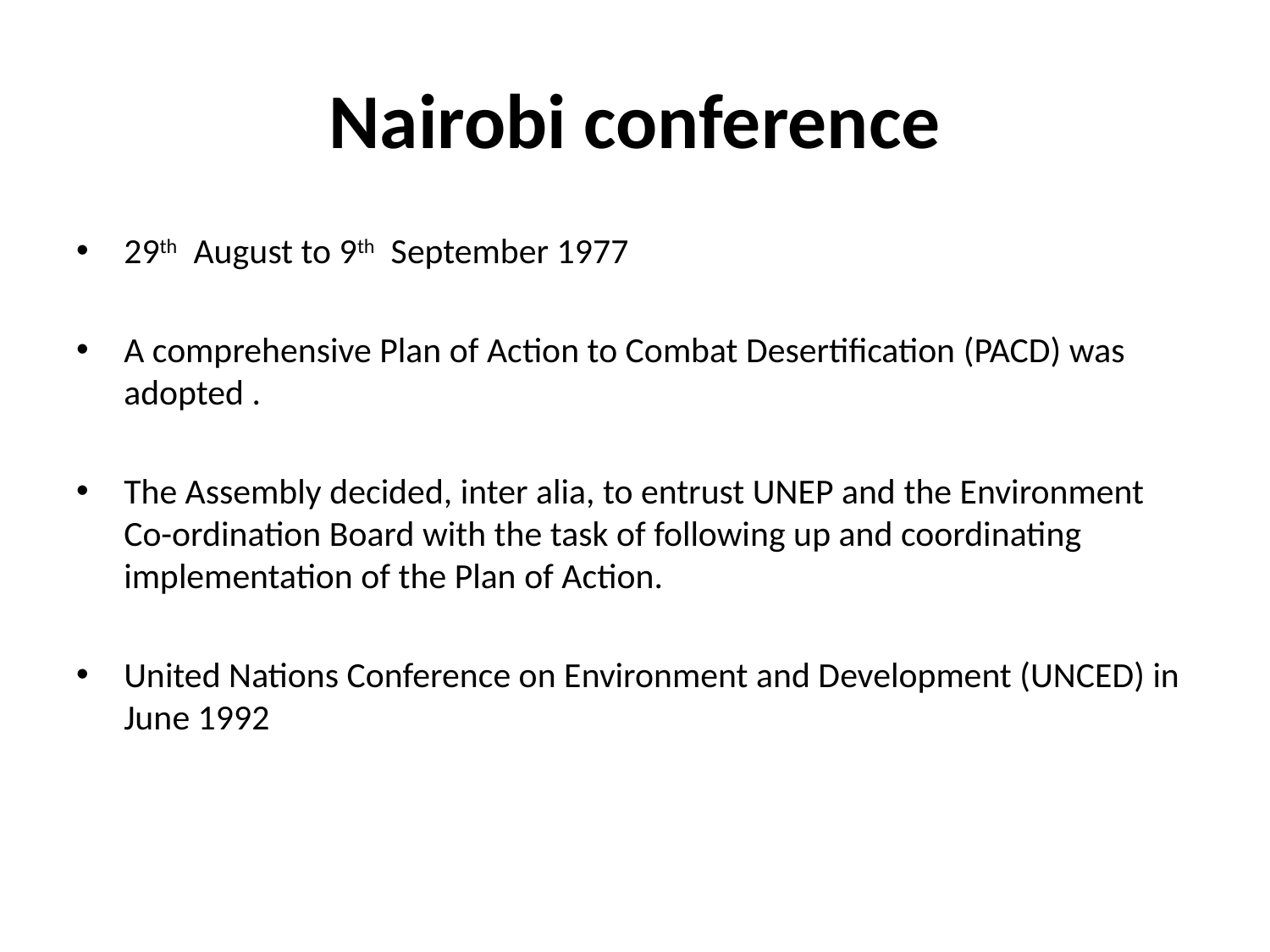

# Nairobi conference
29th  August to 9th  September 1977

A comprehensive Plan of Action to Combat Desertification (PACD) was adopted .

The Assembly decided, inter alia, to entrust UNEP and the Environment Co-ordination Board with the task of following up and coordinating implementation of the Plan of Action.

United Nations Conference on Environment and Development (UNCED) in June 1992